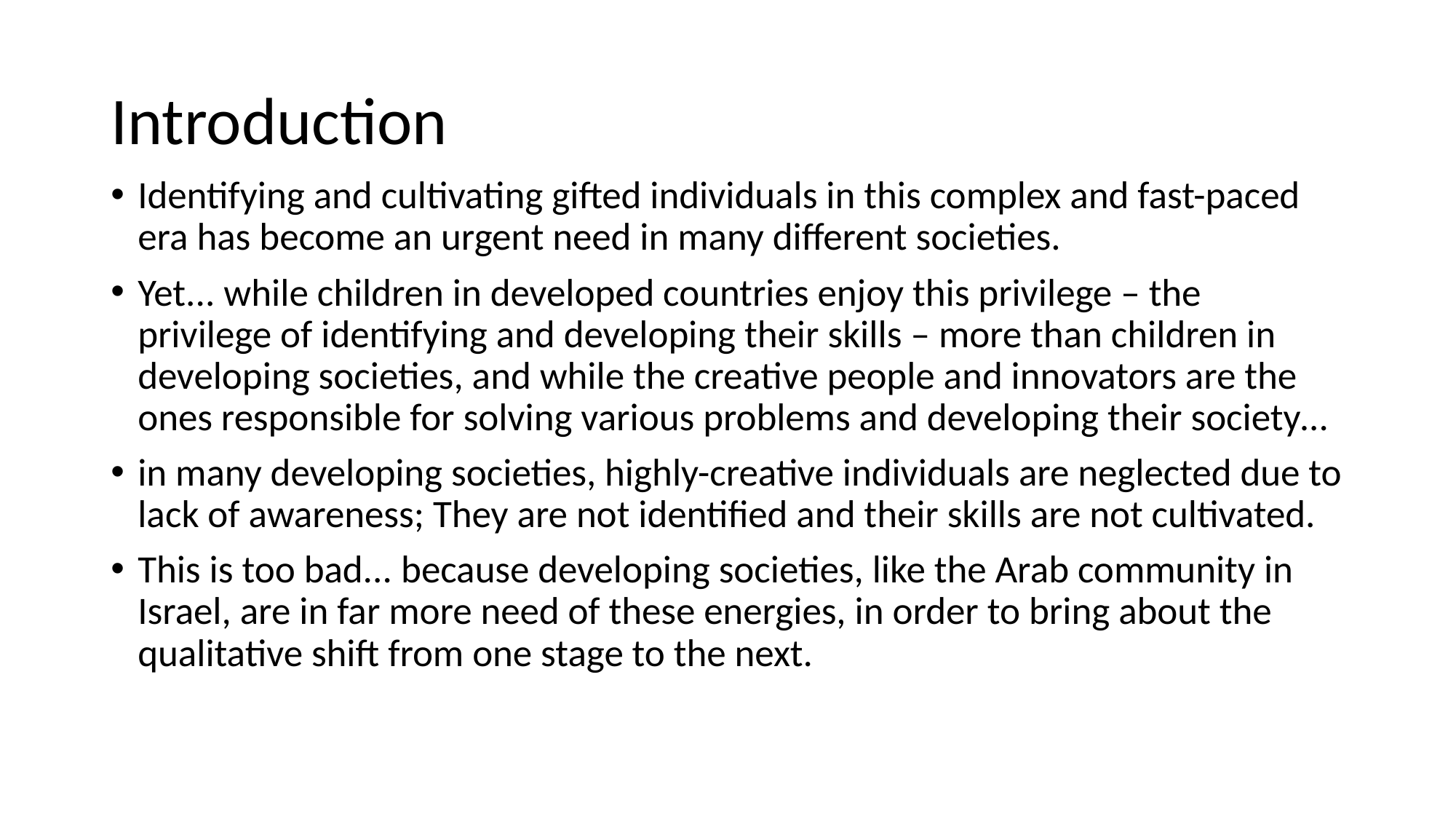

# Introduction
Identifying and cultivating gifted individuals in this complex and fast-paced era has become an urgent need in many different societies.
Yet... while children in developed countries enjoy this privilege – the privilege of identifying and developing their skills – more than children in developing societies, and while the creative people and innovators are the ones responsible for solving various problems and developing their society…
in many developing societies, highly-creative individuals are neglected due to lack of awareness; They are not identified and their skills are not cultivated.
This is too bad... because developing societies, like the Arab community in Israel, are in far more need of these energies, in order to bring about the qualitative shift from one stage to the next.